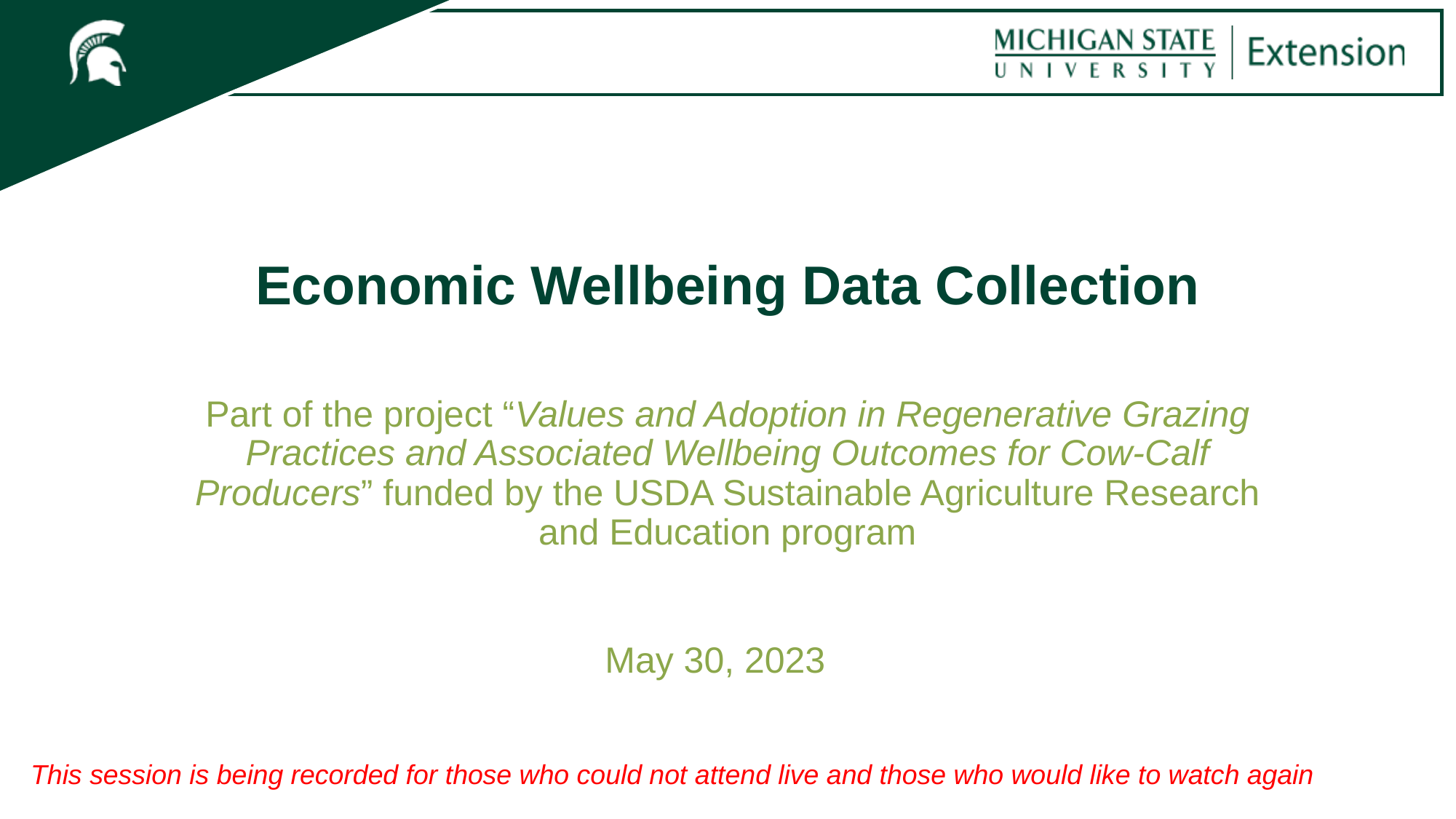

# Economic Wellbeing Data Collection
Part of the project “Values and Adoption in Regenerative Grazing Practices and Associated Wellbeing Outcomes for Cow-Calf Producers” funded by the USDA Sustainable Agriculture Research and Education program
May 30, 2023
This session is being recorded for those who could not attend live and those who would like to watch again